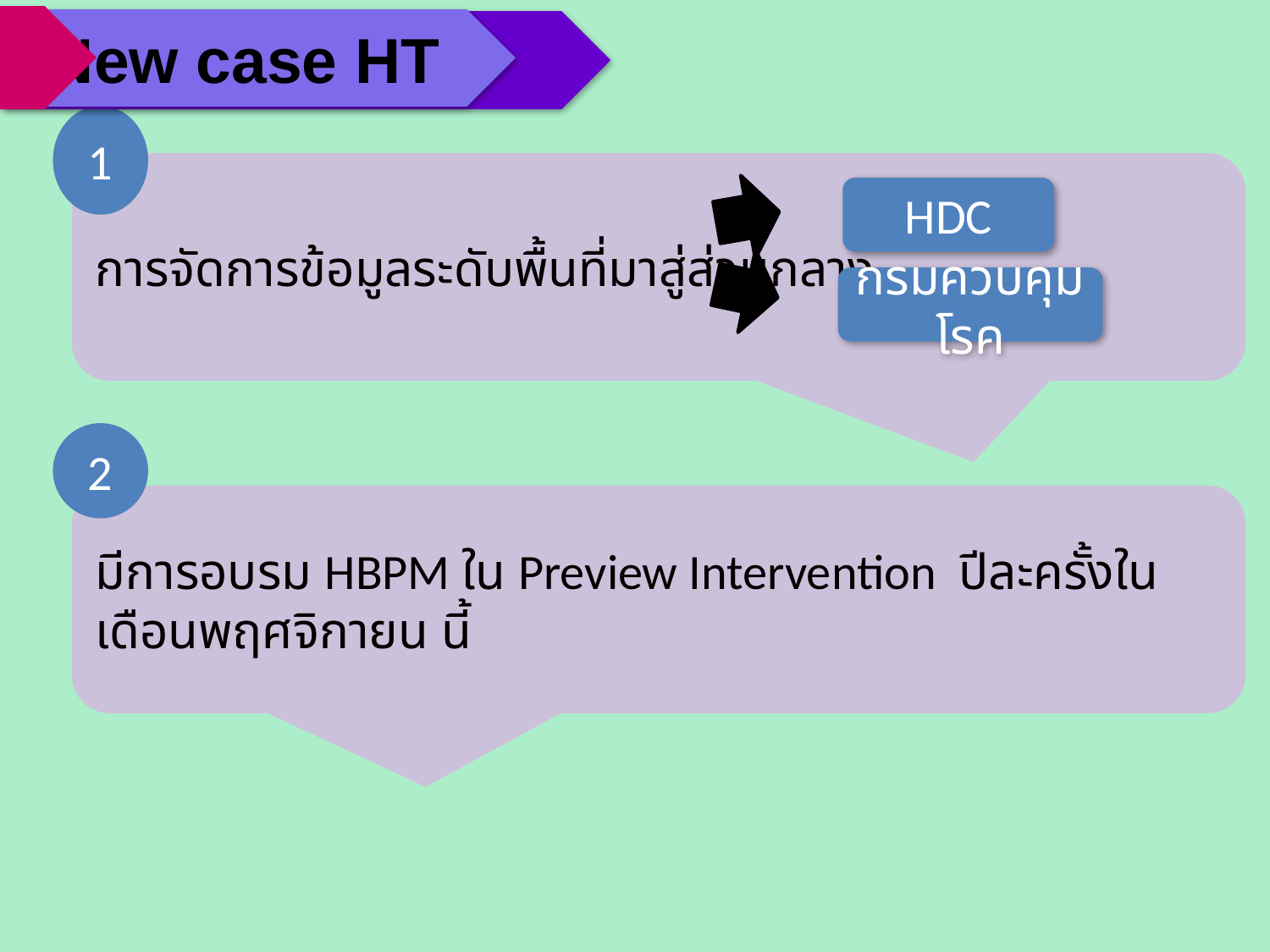

New case HT

1
การจัดการข้อมูลระดับพื้นที่มาสู่ส่วนกลาง
HDC

กรมควบคุมโรค
2
มีการอบรม HBPM ใน Preview Intervention  ปีละครั้งในเดือนพฤศจิกายน นี้